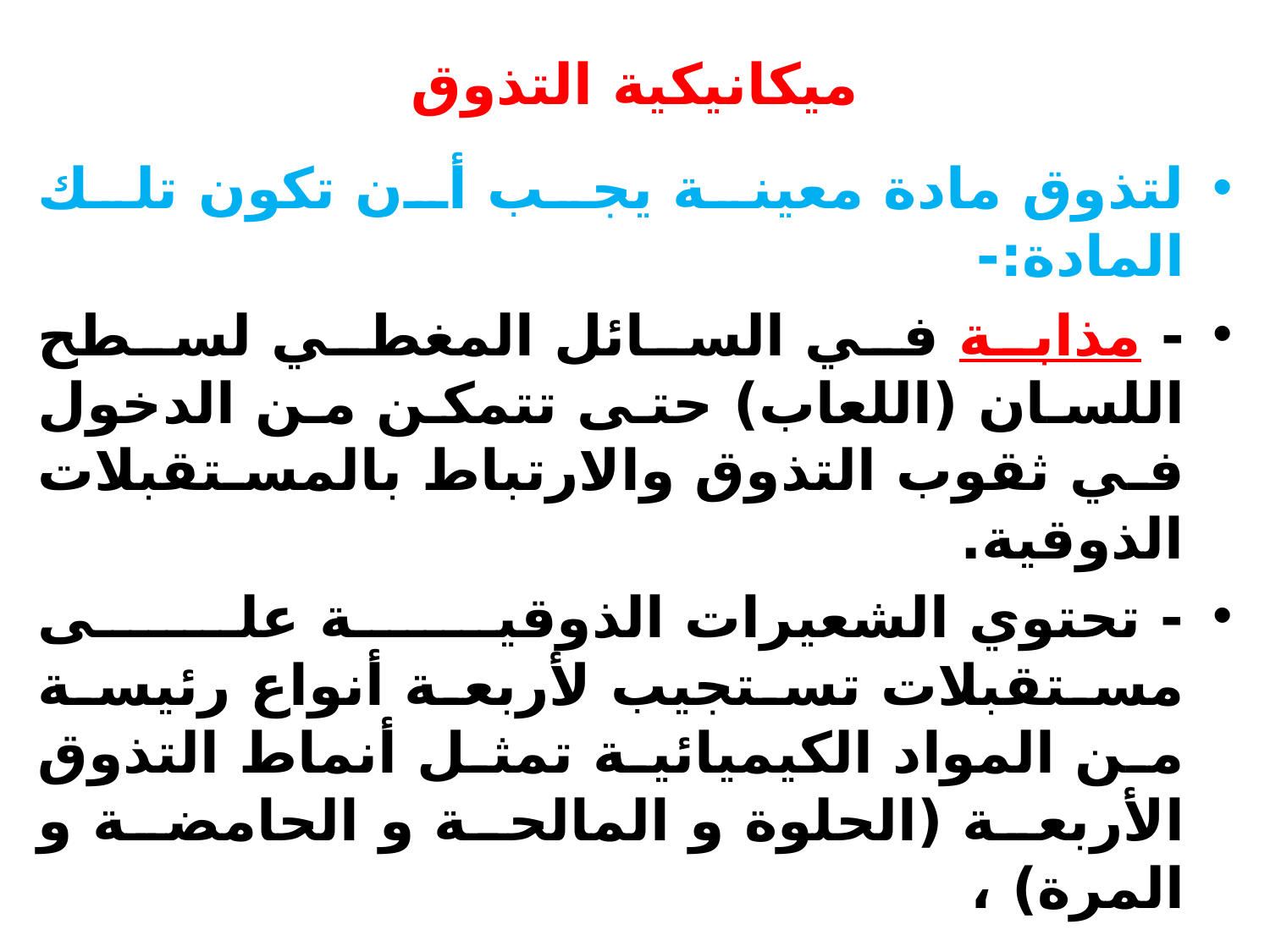

# ميكانيكية التذوق
لتذوق مادة معينة يجب أن تكون تلك المادة:-
- مذابة في السائل المغطي لسطح اللسان (اللعاب) حتى تتمكن من الدخول في ثقوب التذوق والارتباط بالمستقبلات الذوقية.
- تحتوي الشعيرات الذوقية على مستقبلات تستجيب لأربعة أنواع رئيسة من المواد الكيميائية تمثل أنماط التذوق الأربعة (الحلوة و المالحة و الحامضة و المرة) ،

تكملة ميكانيكية التذوق